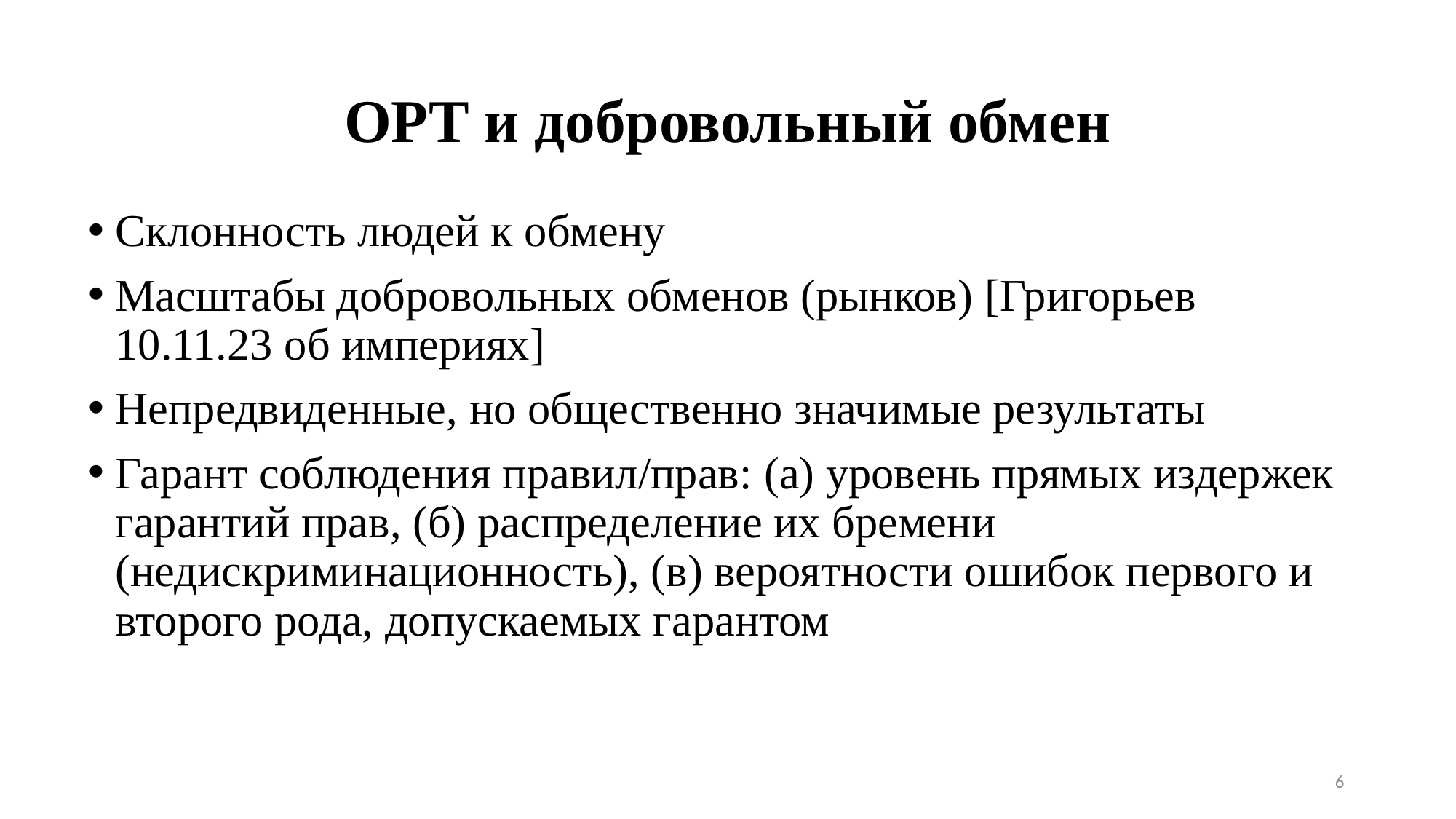

# ОРТ и добровольный обмен
Склонность людей к обмену
Масштабы добровольных обменов (рынков) [Григорьев 10.11.23 об империях]
Непредвиденные, но общественно значимые результаты
Гарант соблюдения правил/прав: (а) уровень прямых издержек гарантий прав, (б) распределение их бремени (недискриминационность), (в) вероятности ошибок первого и второго рода, допускаемых гарантом

6